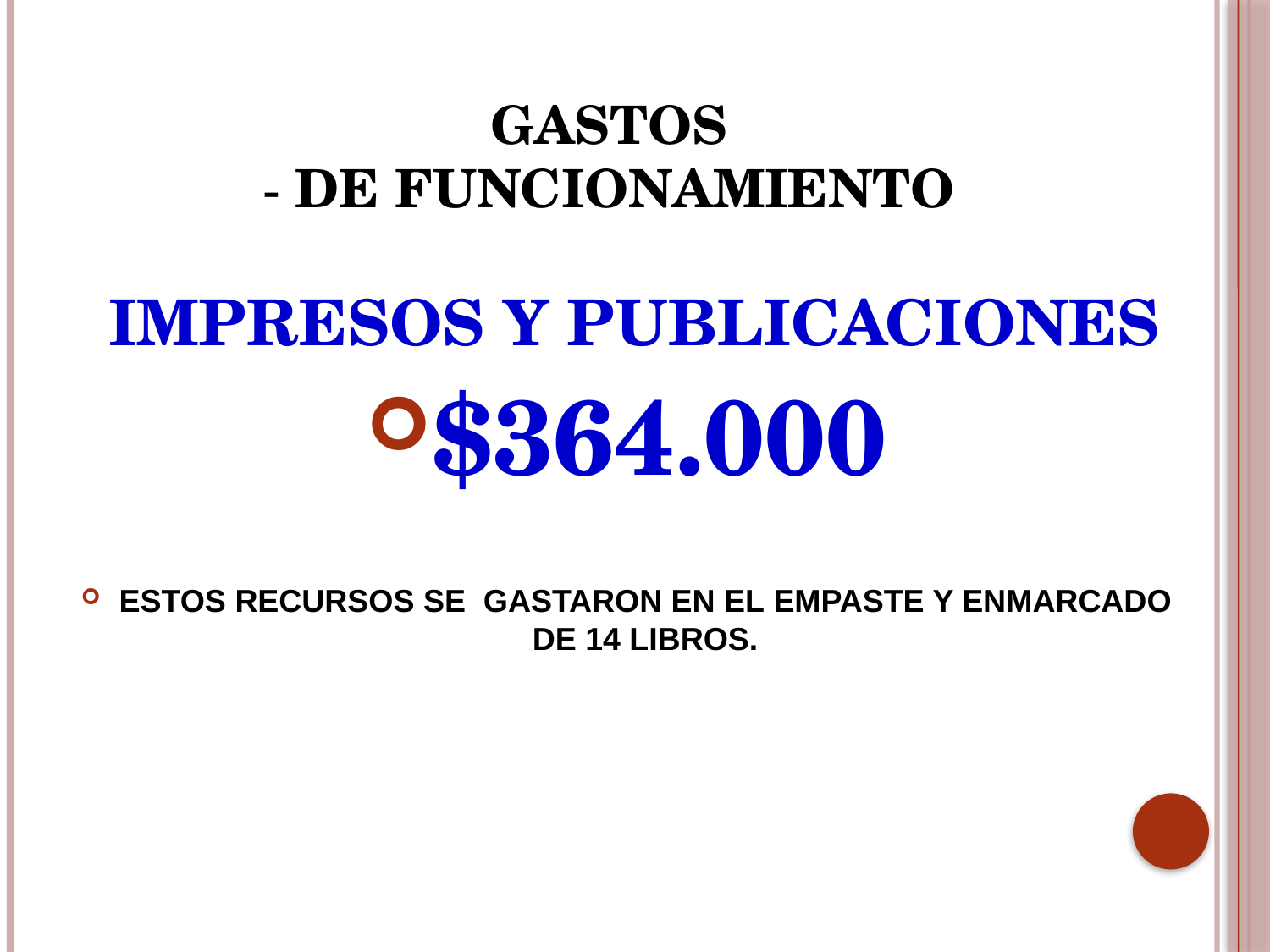

# GASTOS - DE FUNCIONAMIENTO
IMPRESOS Y PUBLICACIONES
$364.000

ESTOS RECURSOS SE  GASTARON EN EL EMPASTE Y ENMARCADO DE 14 LIBROS.